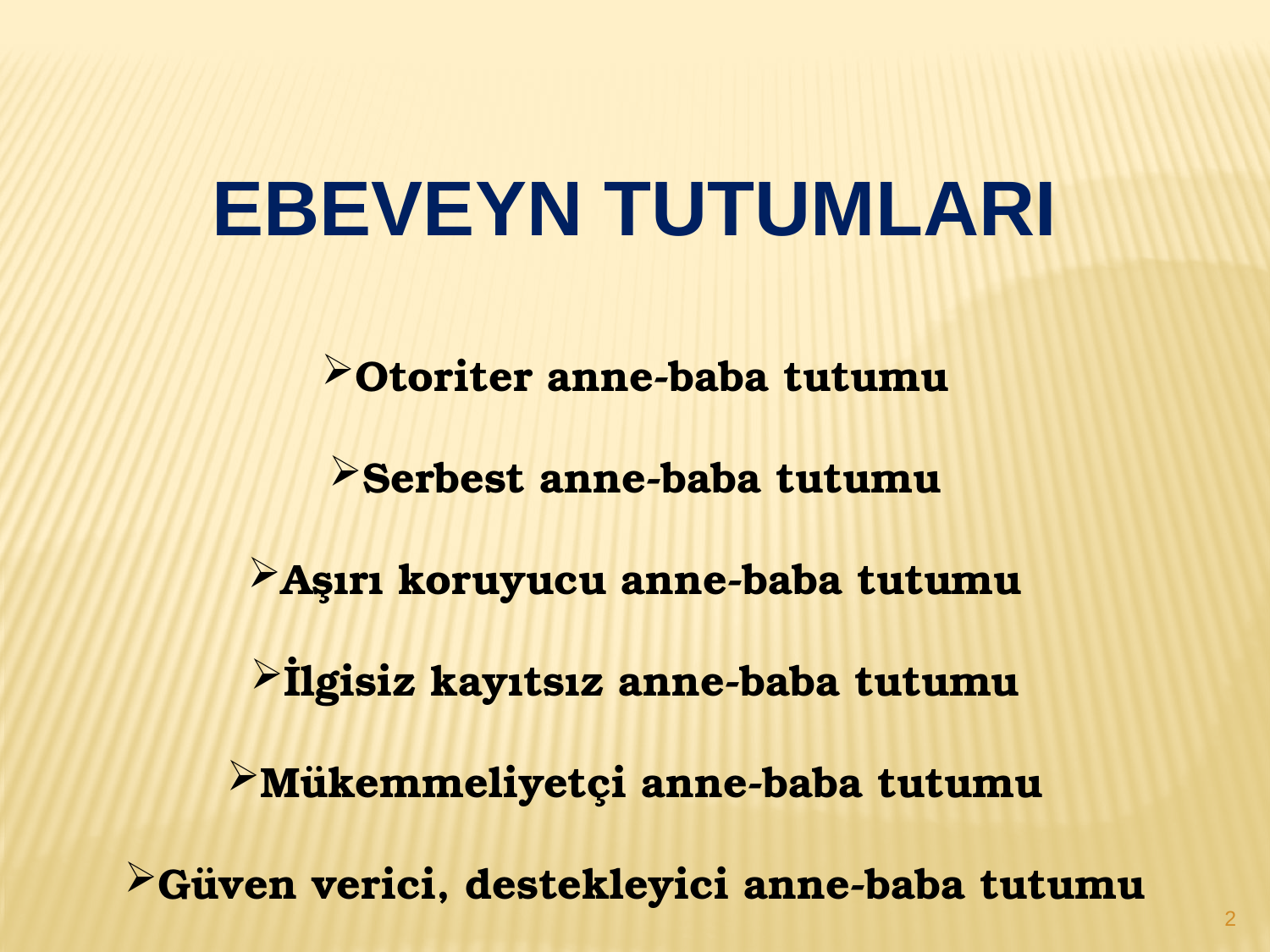

Otoriter anne-baba tutumu

Serbest anne-baba tutumu

Aşırı koruyucu anne-baba tutumu

İlgisiz kayıtsız anne-baba tutumu

Mükemmeliyetçi anne-baba tutumu

Güven verici, destekleyici anne-baba tutumu

EBEVEYN TUTUMLARI
2